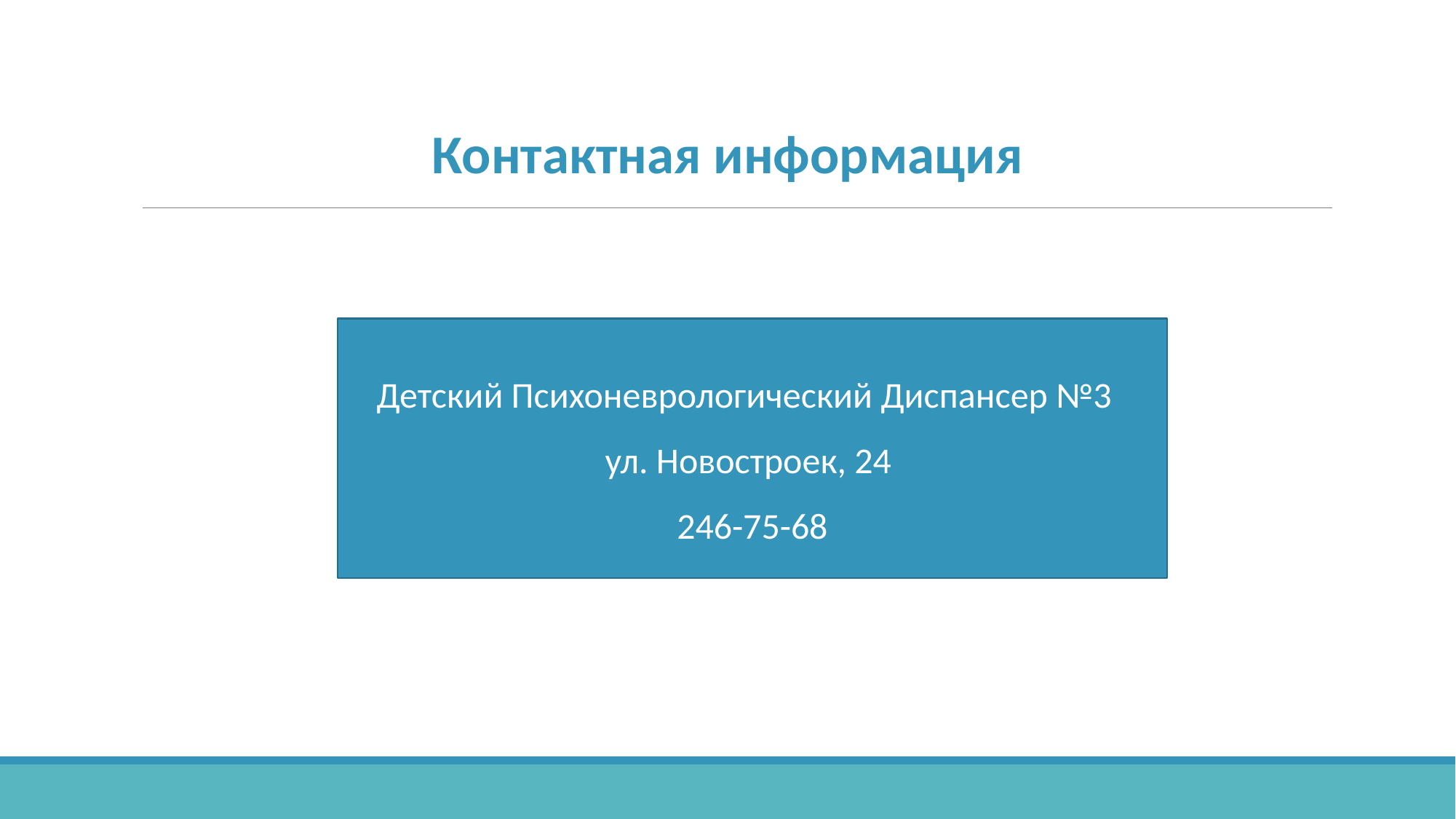

Контактная информация
Детский Психоневрологический Диспансер №3
ул. Новостроек, 24
246-75-68